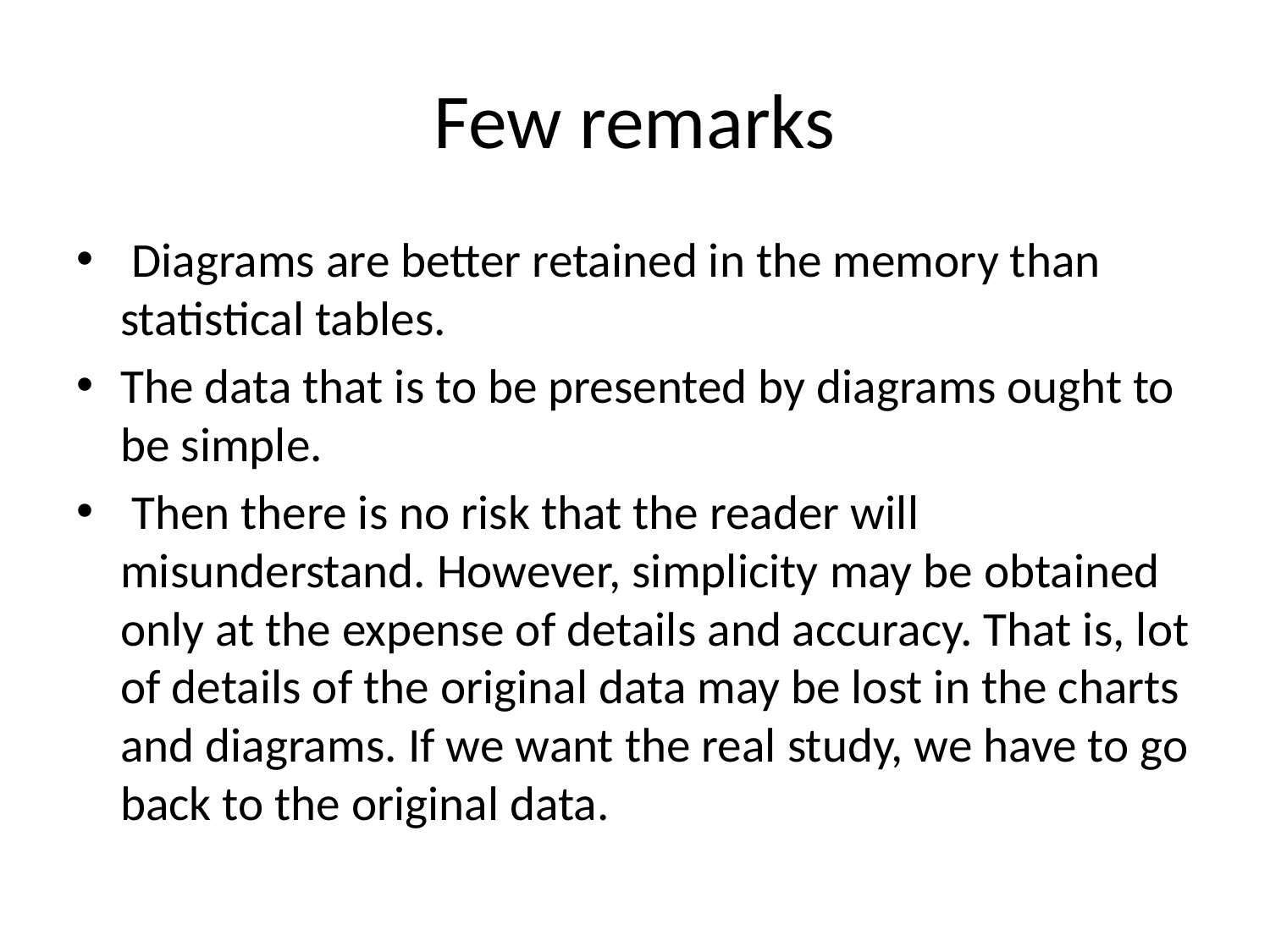

# Few remarks
 Diagrams are better retained in the memory than statistical tables.
The data that is to be presented by diagrams ought to be simple.
 Then there is no risk that the reader will misunderstand. However, simplicity may be obtained only at the expense of details and accuracy. That is, lot of details of the original data may be lost in the charts and diagrams. If we want the real study, we have to go back to the original data.